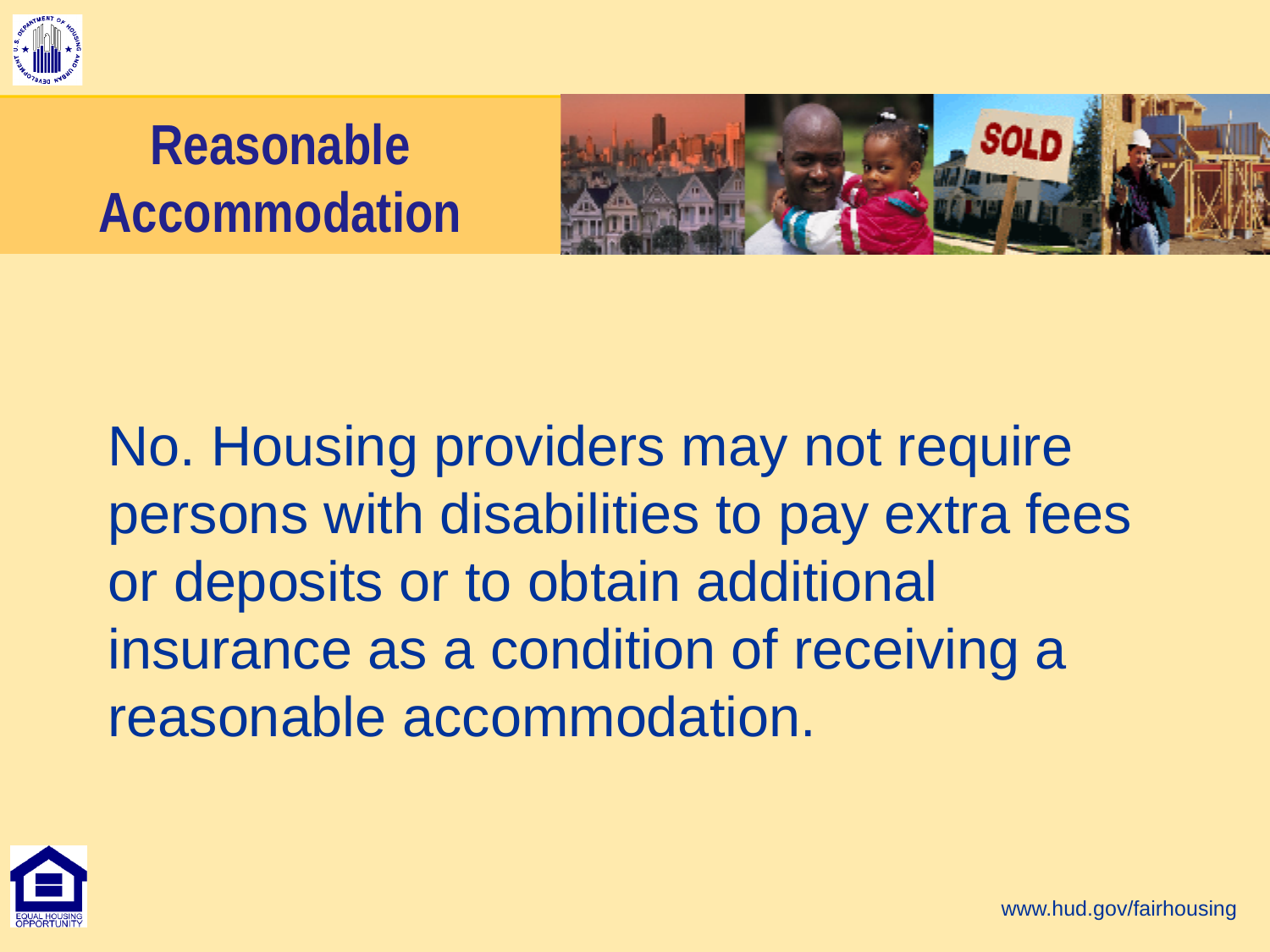

# Reasonable Accommodation

No. Housing providers may not require persons with disabilities to pay extra fees or deposits or to obtain additional insurance as a condition of receiving a reasonable accommodation.